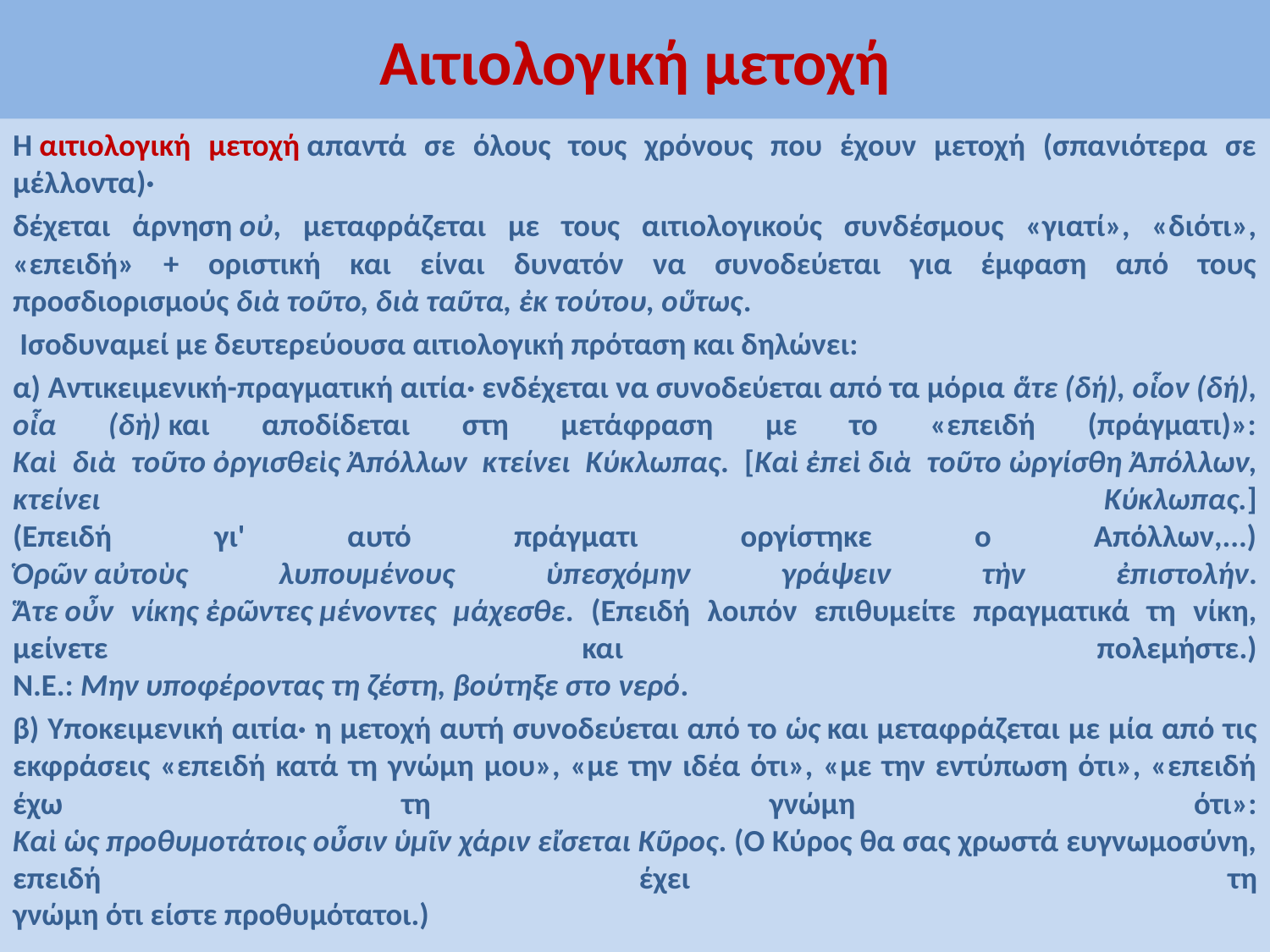

# Αιτιολογική μετοχή
Η αιτιολογική μετοχή απαντά σε όλους τους χρόνους που έχουν μετοχή (σπανιότερα σε μέλλοντα)·
δέχεται άρνηση οὐ, μεταφράζεται με τους αιτιολογικούς συνδέσμους «γιατί», «διότι», «επειδή» + οριστική και είναι δυνατόν να συνοδεύεται για έμφαση από τους προσδιορισμούς διὰ τοῦτο, διὰ ταῦτα, ἐκ τούτου, οὕτως.
 Ισοδυναμεί με δευτερεύουσα αιτιολογική πρόταση και δηλώνει:
α) Αντικειμενική-πραγματική αιτία· ενδέχεται να συνοδεύεται από τα μόρια ἅτε (δή), οἷον (δή), οἷα (δὴ) και αποδίδεται στη μετάφραση με το «επειδή (πράγματι)»:
Καὶ διὰ τοῦτο ὀργισθεὶς Ἀπόλλων κτείνει Κύκλωπας. [Καὶ ἐπεὶ διὰ τοῦτο ὠργίσθη Ἀπόλλων, κτείνει Κύκλωπας.]
(Eπειδή γι' αυτό πράγματι οργίστηκε ο Απόλλων,...)
Ὁρῶν αὐτοὺς λυπουμένους ὑπεσχόμην γράψειν τὴν ἐπιστολήν.
Ἅτε οὖν νίκης ἐρῶντες μένοντες μάχεσθε. (Eπειδή λοιπόν επιθυμείτε πραγματικά τη νίκη, μείνετε και πολεμήστε.)
N.E.: Μην υποφέροντας τη ζέστη, βούτηξε στο νερό.
β) Υποκειμενική αιτία· η μετοχή αυτή συνοδεύεται από το ὡς και μεταφράζεται με μία από τις εκφράσεις «επειδή κατά τη γνώμη μου», «με την ιδέα ότι», «με την εντύπωση ότι», «επειδή έχω τη γνώμη ότι»:
Καὶ ὡς προθυμοτάτοις οὖσιν ὑμῖν χάριν εἴσεται Κῦρος. (Ο Κύρος θα σας χρωστά ευγνωμοσύνη, επειδή έχει τη
γνώμη ότι είστε προθυμότατοι.)